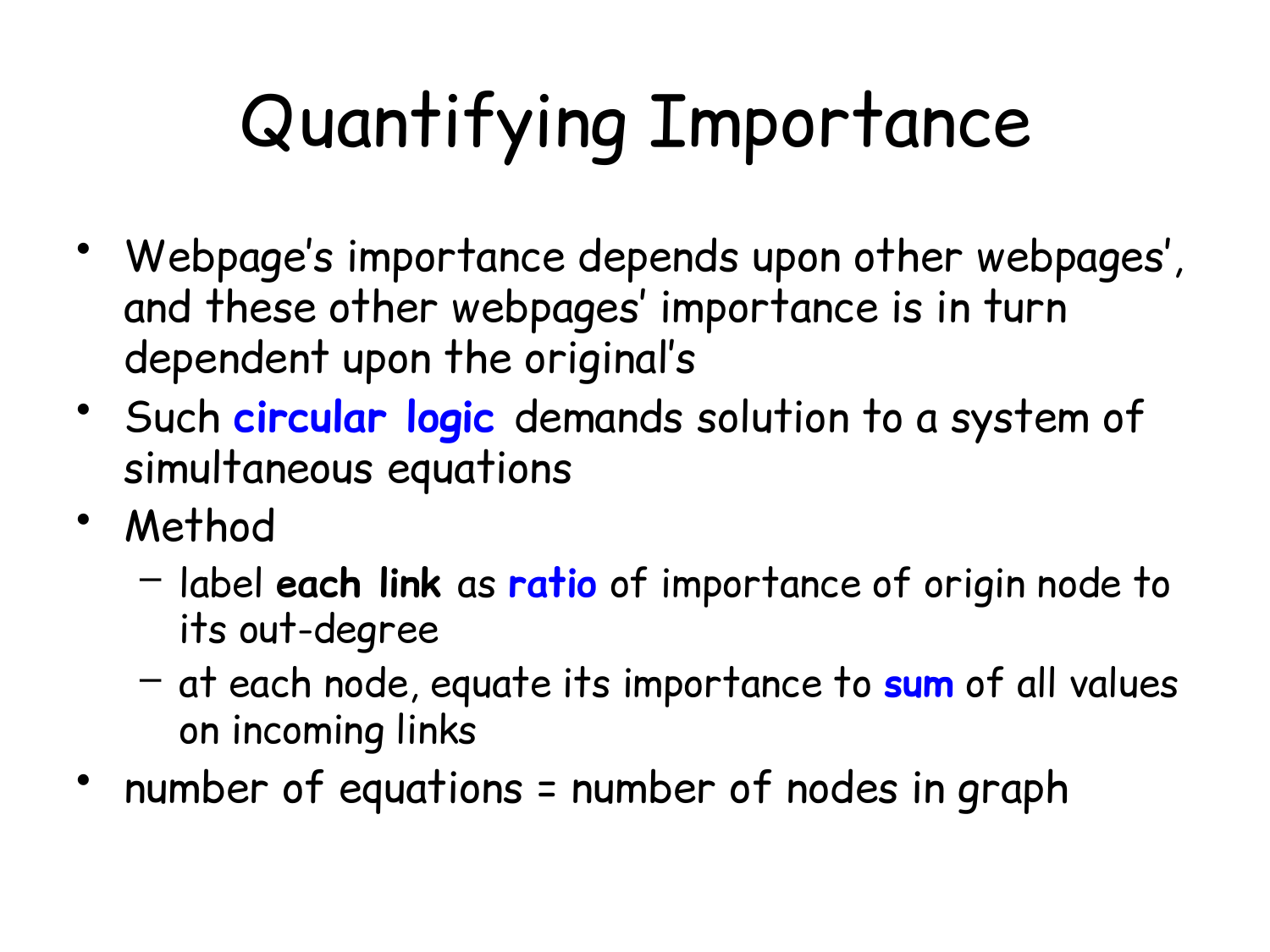

# Quantifying Importance
Webpage’s importance depends upon other webpages’, and these other webpages’ importance is in turn dependent upon the original’s
Such circular logic demands solution to a system of simultaneous equations
Method
label each link as ratio of importance of origin node to its out-degree
at each node, equate its importance to sum of all values on incoming links
number of equations = number of nodes in graph